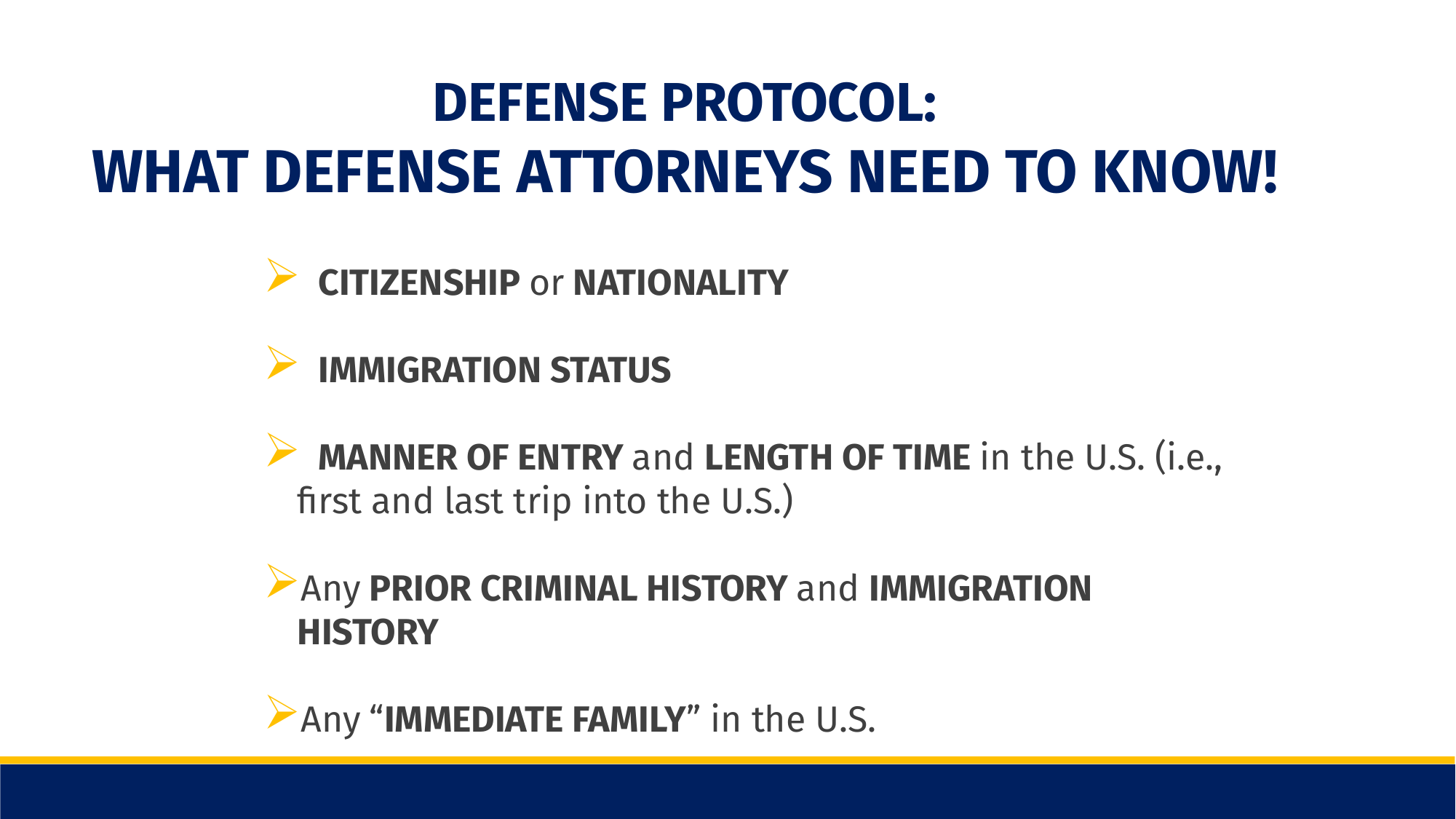

DEFENSE PROTOCOL:
WHAT DEFENSE ATTORNEYS NEED TO KNOW!
  CITIZENSHIP or NATIONALITY

  IMMIGRATION STATUS

  MANNER OF ENTRY and LENGTH OF TIME in the U.S. (i.e., first and last trip into the U.S.)

Any PRIOR CRIMINAL HISTORY and IMMIGRATION HISTORY

Any “IMMEDIATE FAMILY” in the U.S.